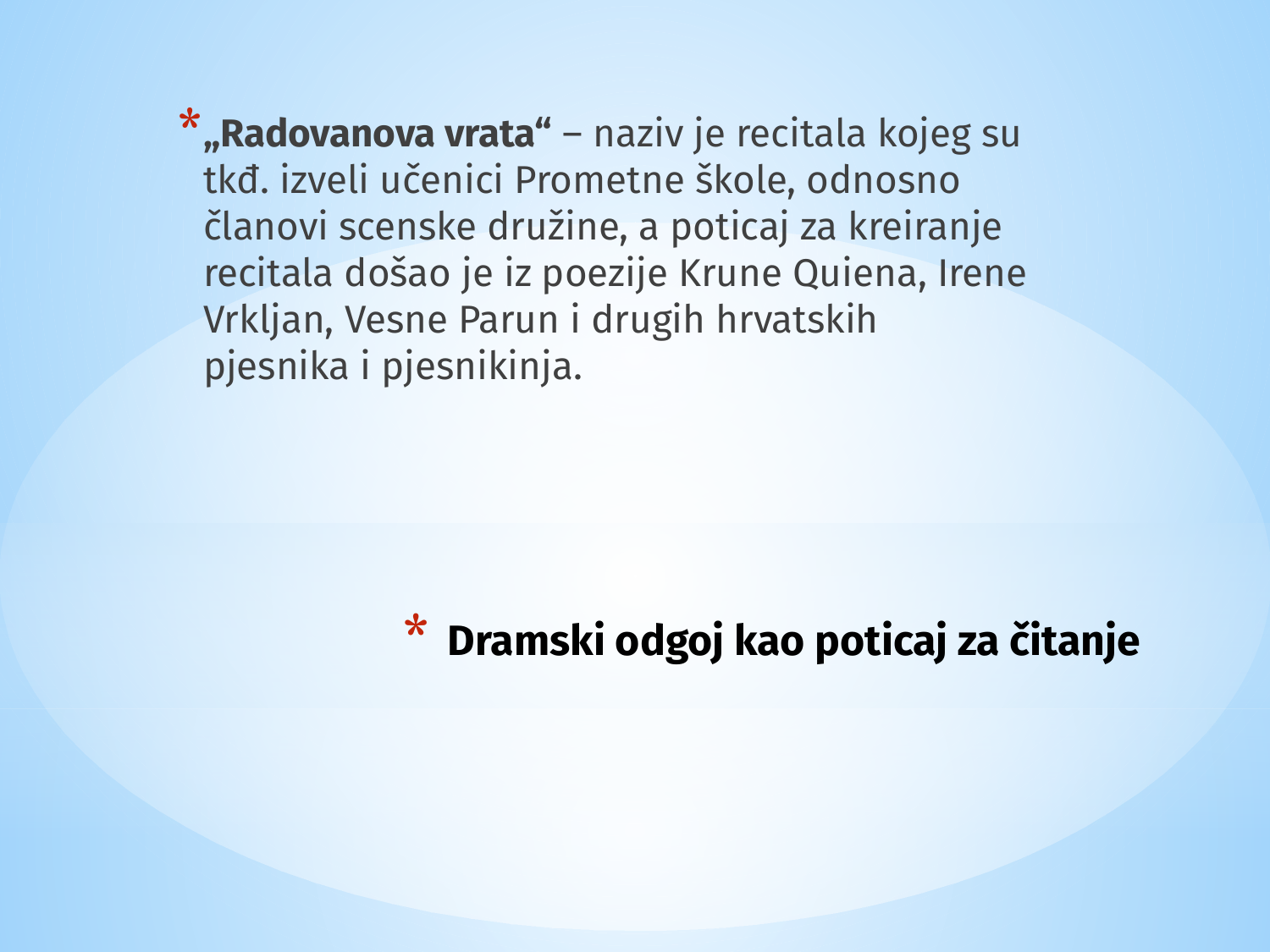

„Radovanova vrata“ – naziv je recitala kojeg su tkđ. izveli učenici Prometne škole, odnosno članovi scenske družine, a poticaj za kreiranje recitala došao je iz poezije Krune Quiena, Irene Vrkljan, Vesne Parun i drugih hrvatskih pjesnika i pjesnikinja.

# Dramski odgoj kao poticaj za čitanje